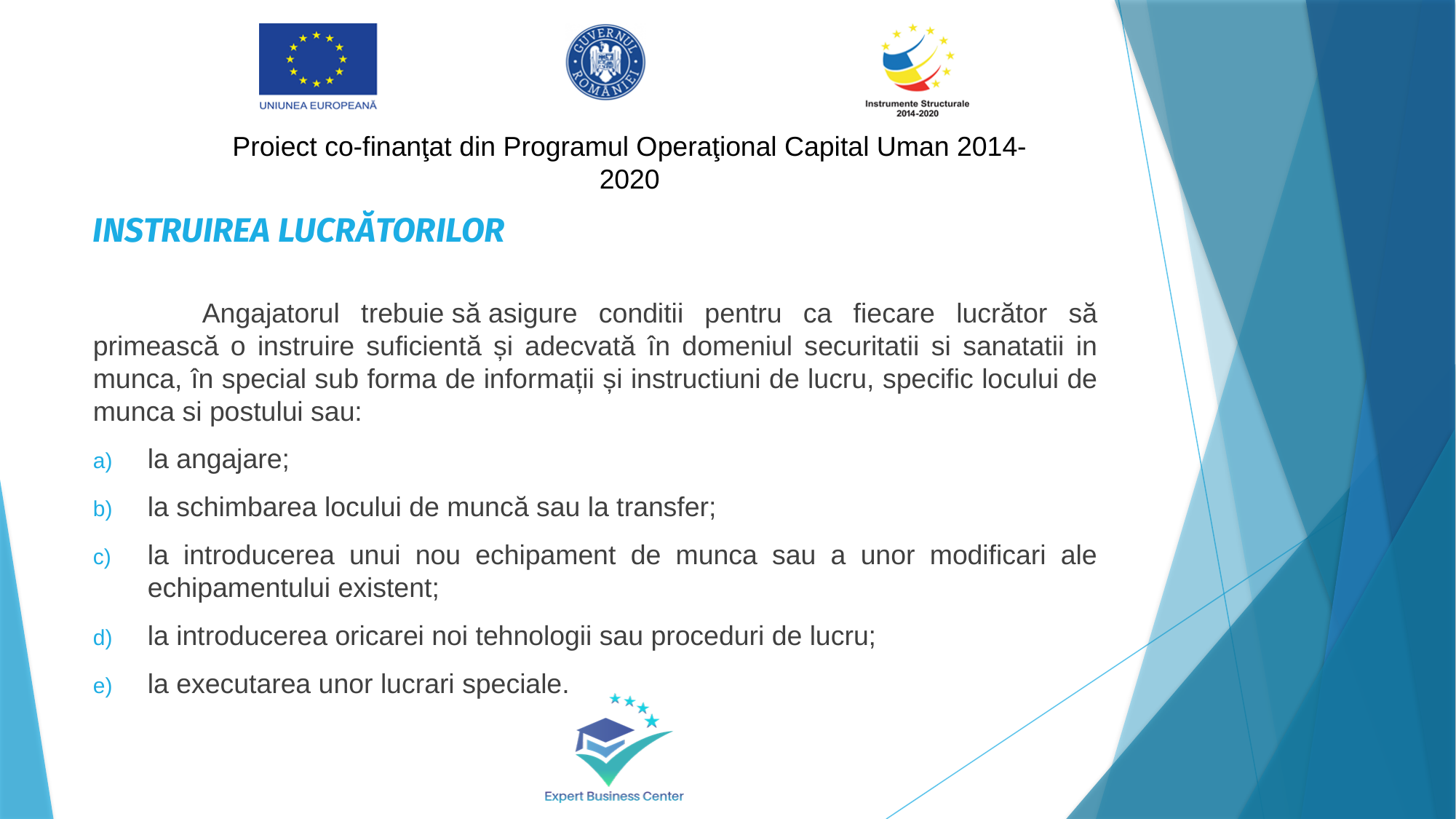

# INSTRUIREA LUCRĂTORILOR
	Angajatorul trebuie să asigure conditii pentru ca fiecare lucrător să primească o instruire suficientă și adecvată în domeniul securitatii si sanatatii in munca, în special sub forma de informații și instructiuni de lucru, specific locului de munca si postului sau:
la angajare;
la schimbarea locului de muncă sau la transfer;
la introducerea unui nou echipament de munca sau a unor modificari ale echipamentului existent;
la introducerea oricarei noi tehnologii sau proceduri de lucru;
la executarea unor lucrari speciale.